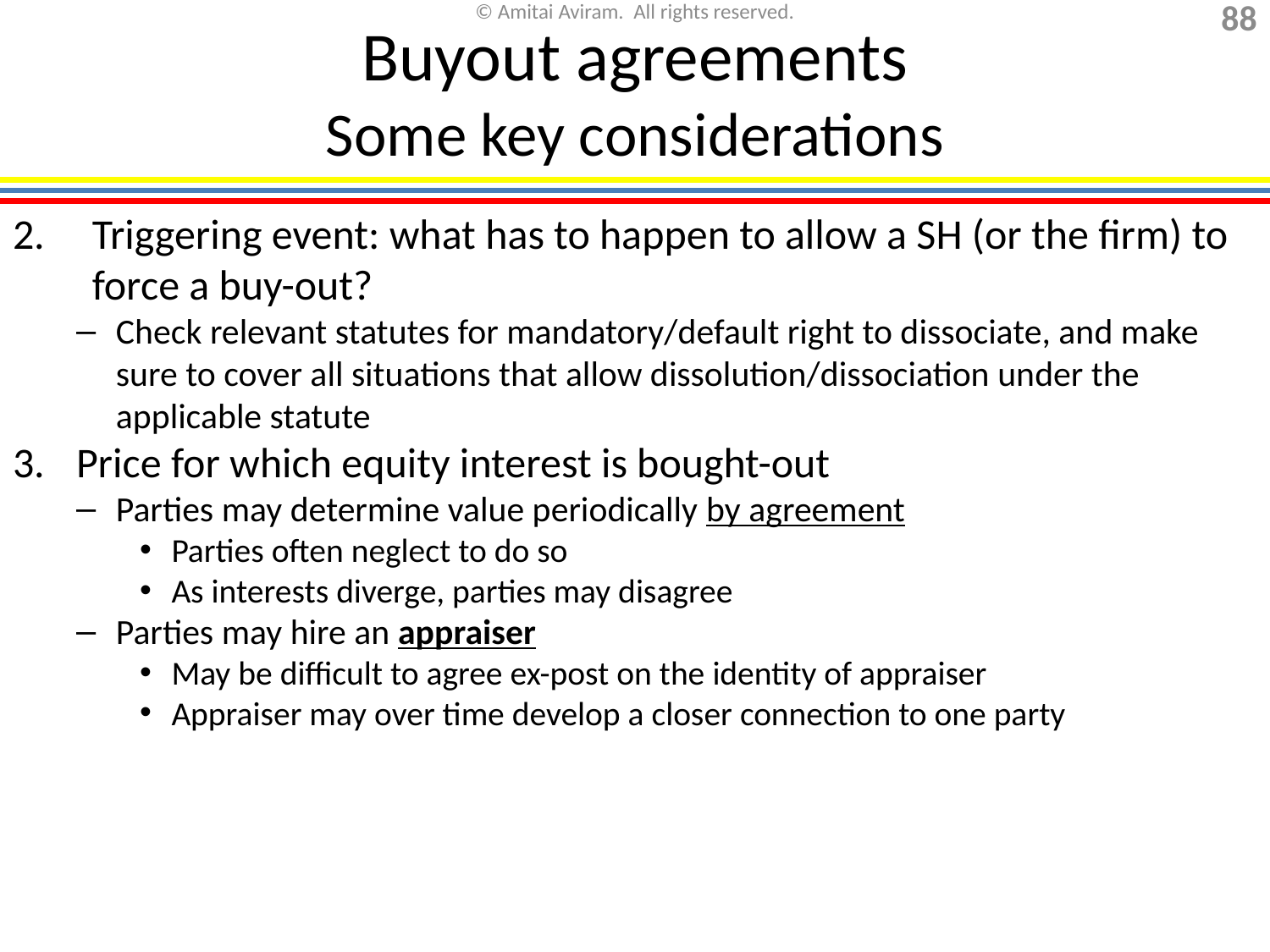

# Buyout agreements Some key considerations
Triggering event: what has to happen to allow a SH (or the firm) to force a buy-out?
Check relevant statutes for mandatory/default right to dissociate, and make sure to cover all situations that allow dissolution/dissociation under the applicable statute
Price for which equity interest is bought-out
Parties may determine value periodically by agreement
Parties often neglect to do so
As interests diverge, parties may disagree
Parties may hire an appraiser
May be difficult to agree ex-post on the identity of appraiser
Appraiser may over time develop a closer connection to one party